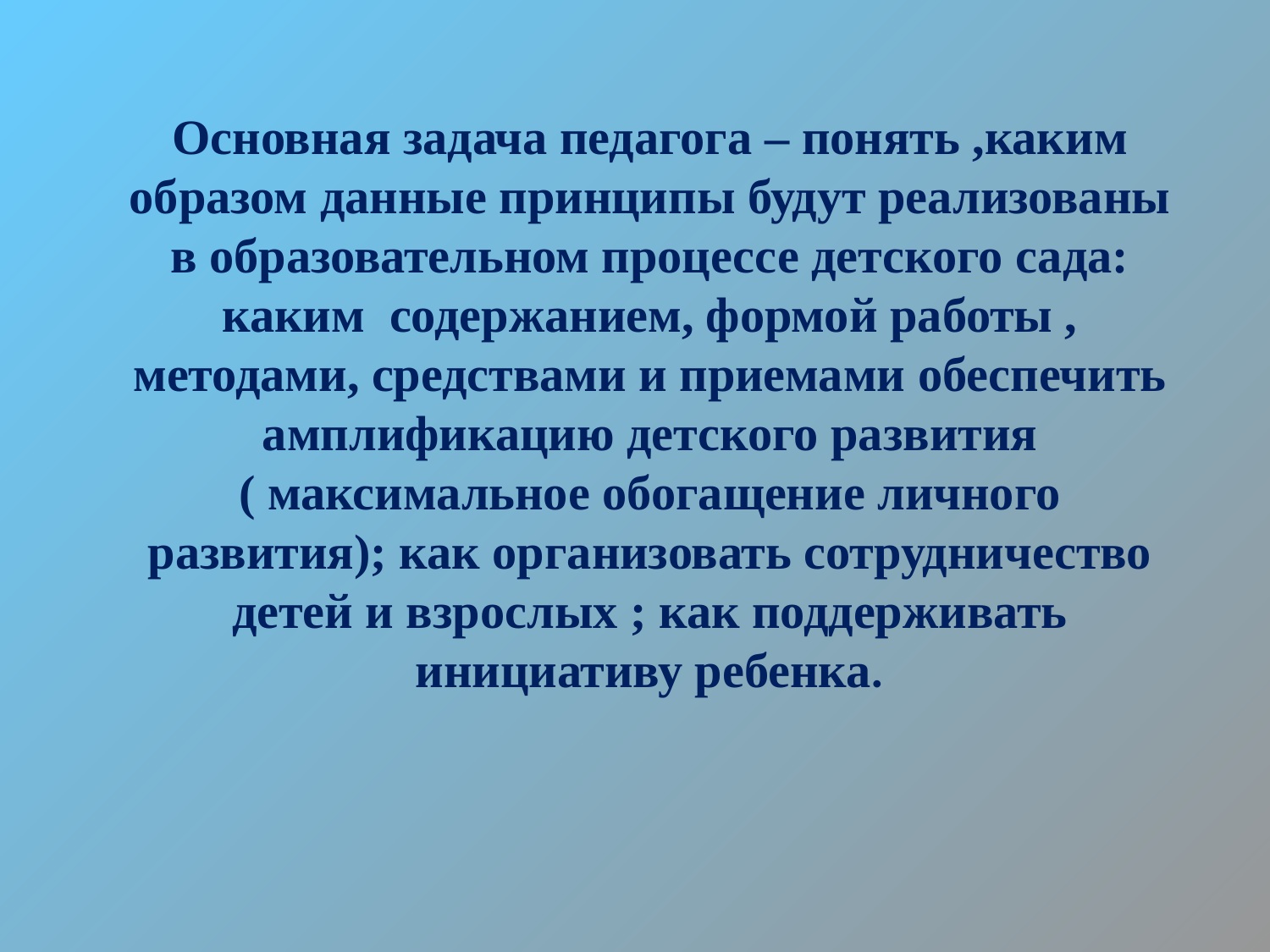

Основная задача педагога – понять ,каким образом данные принципы будут реализованы в образовательном процессе детского сада:
каким  содержанием, формой работы , методами, средствами и приемами обеспечить амплификацию детского развития ( максимальное обогащение личного развития); как организовать сотрудничество детей и взрослых ; как поддерживать инициативу ребенка.